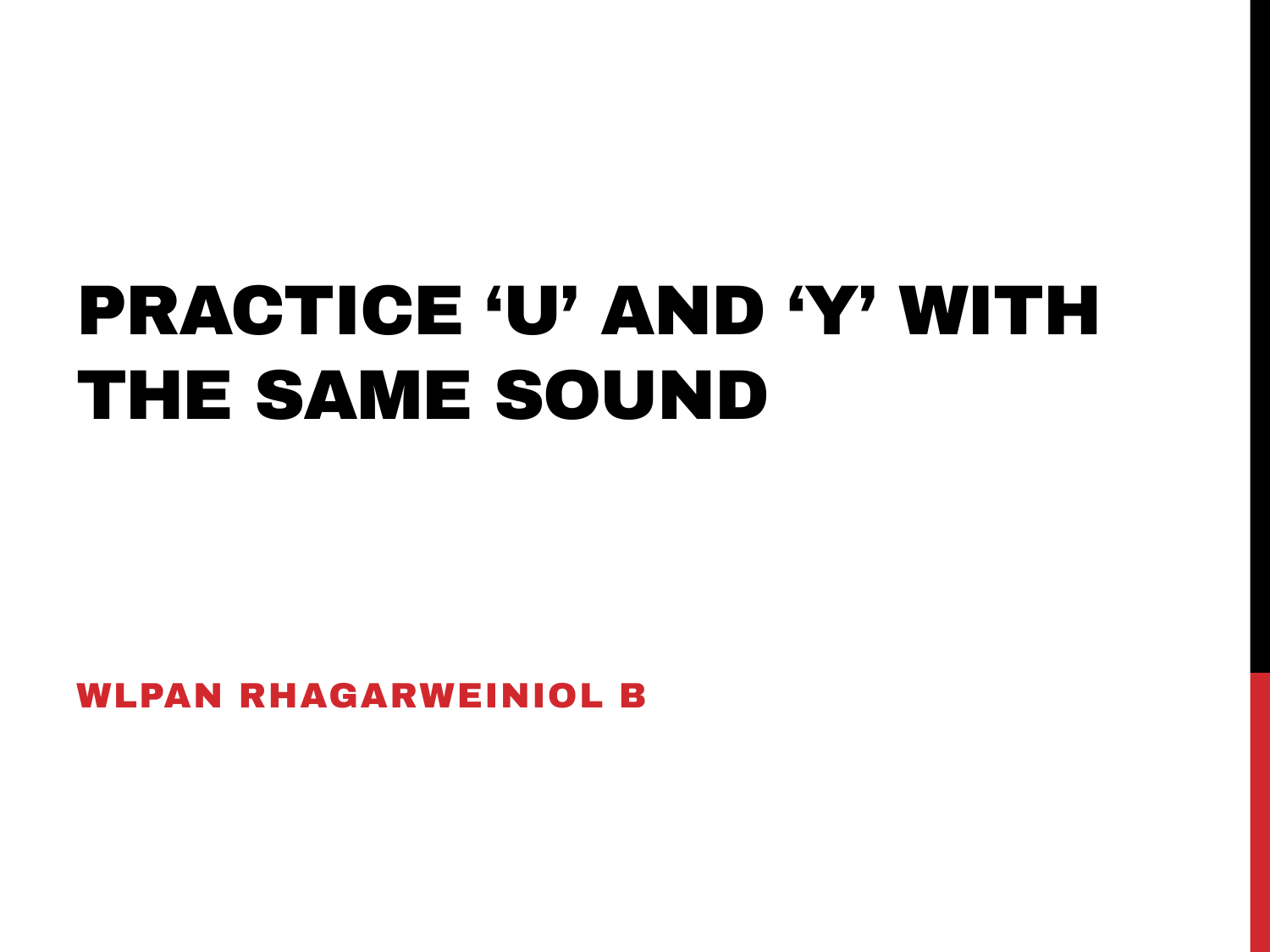

# Practice ‘u’ and ‘y’ with the same sound
Wlpan rHAGARWEINIOL b